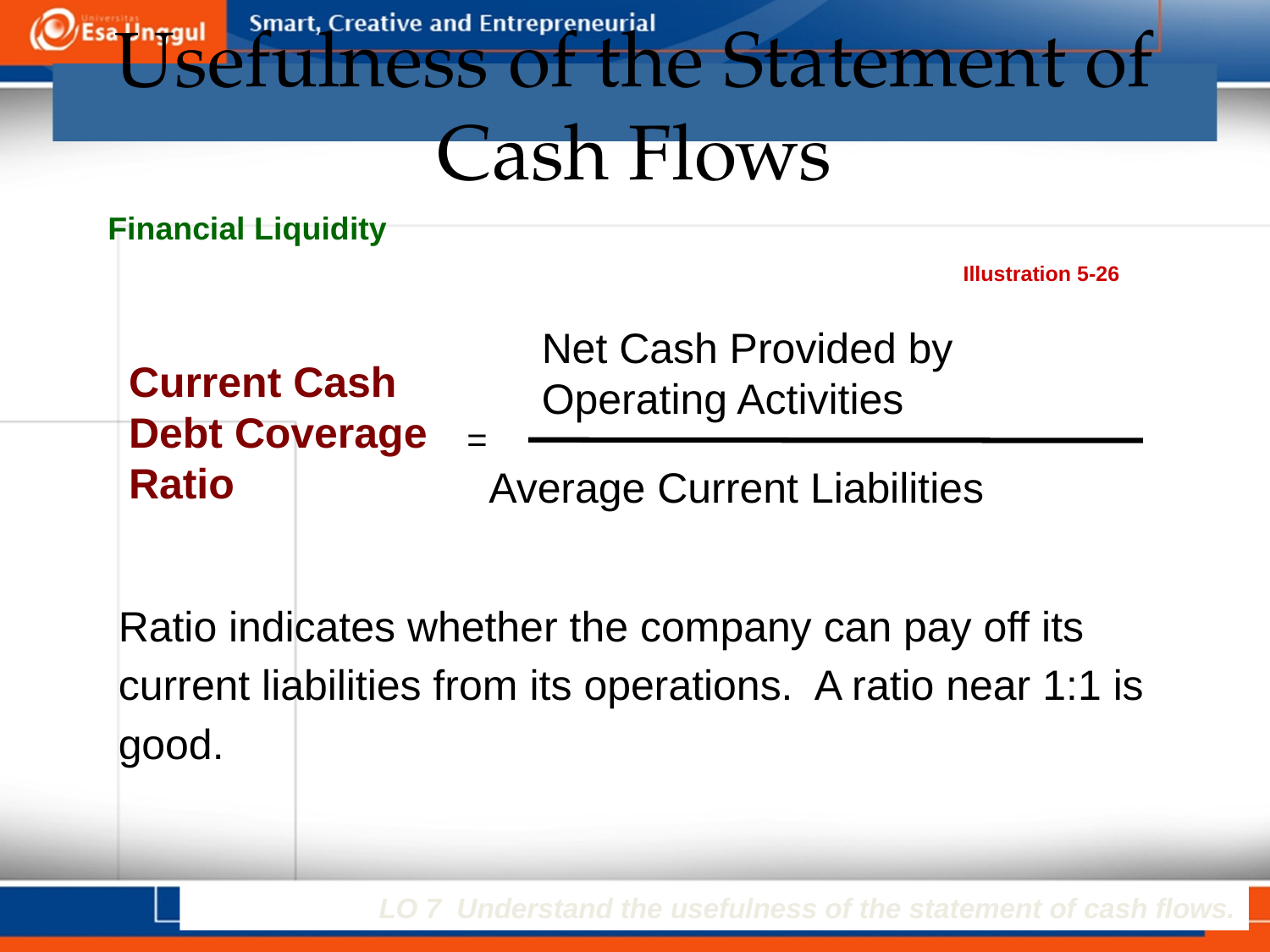

# Usefulness of the Statement of Cash Flows
Financial Liquidity
Illustration 5-26
Net Cash Provided by Operating Activities
Current Cash Debt Coverage Ratio
 =

Average Current Liabilities
Ratio indicates whether the company can pay off its current liabilities from its operations.  A ratio near 1:1 is good.
LO 7  Understand the usefulness of the statement of cash flows.